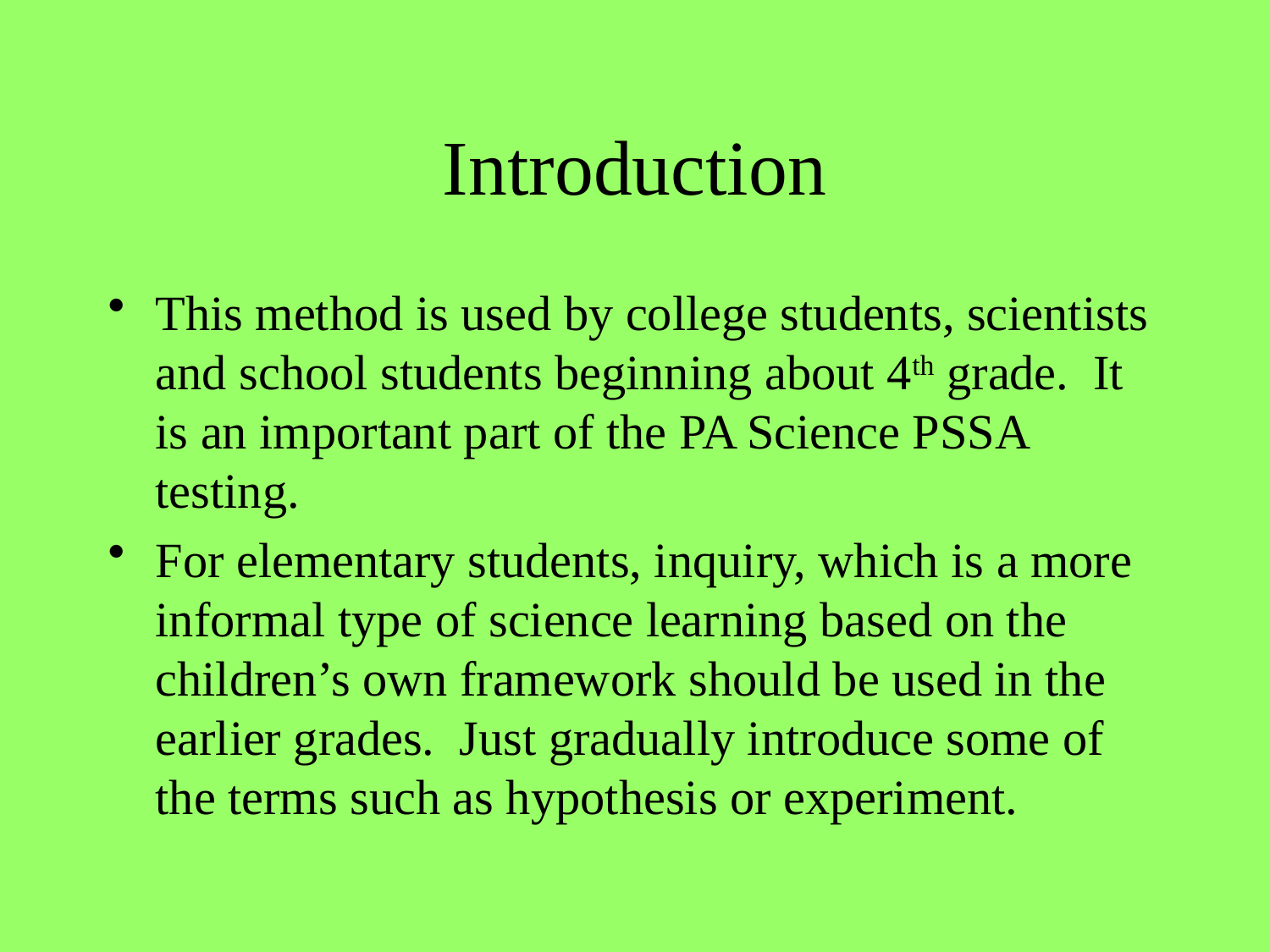

# Introduction
This method is used by college students, scientists and school students beginning about 4th grade.  It is an important part of the PA Science PSSA testing.
For elementary students, inquiry, which is a more informal type of science learning based on the children’s own framework should be used in the earlier grades.  Just gradually introduce some of the terms such as hypothesis or experiment.